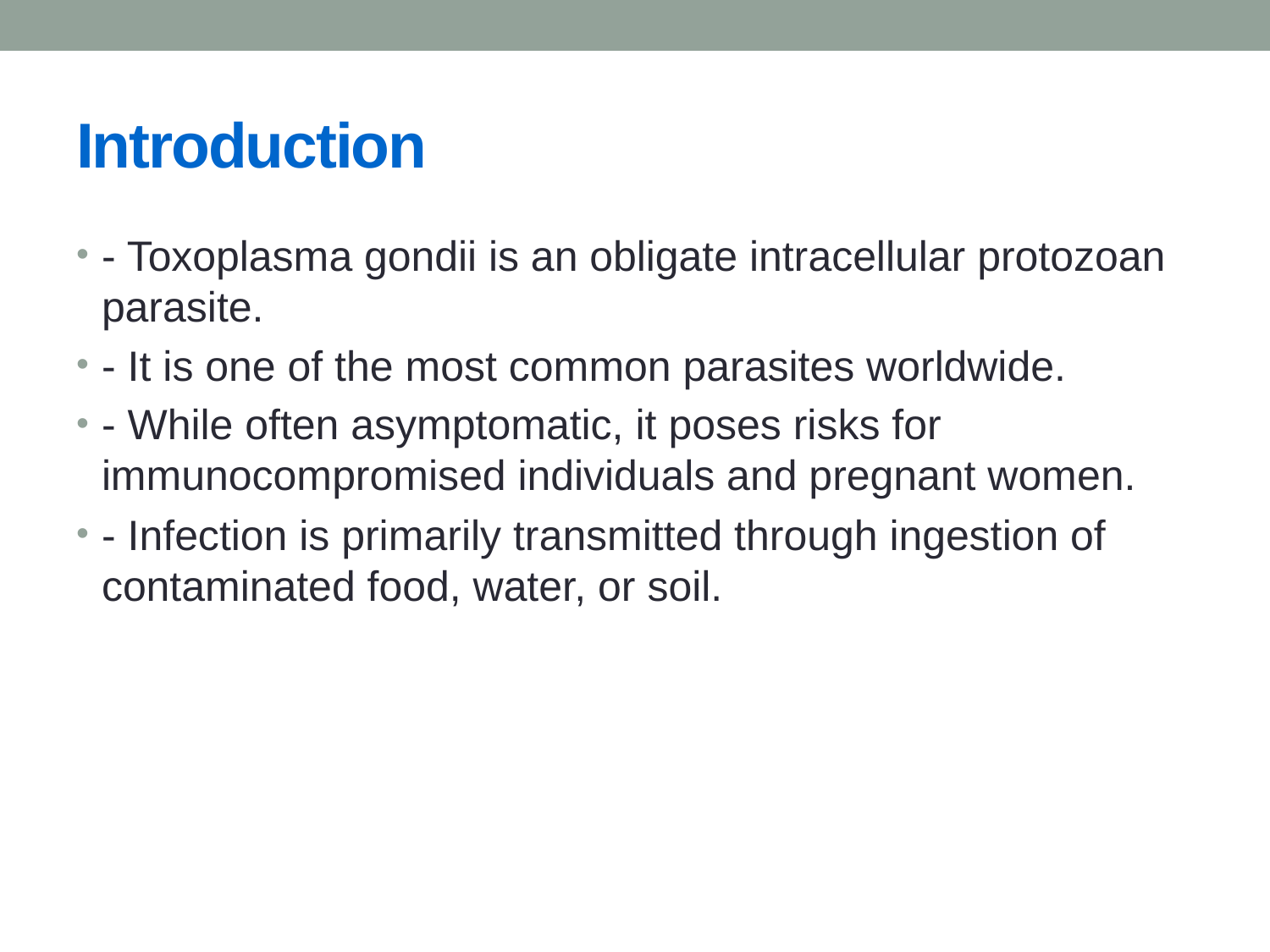

# Introduction
- Toxoplasma gondii is an obligate intracellular protozoan parasite.
- It is one of the most common parasites worldwide.
- While often asymptomatic, it poses risks for immunocompromised individuals and pregnant women.
- Infection is primarily transmitted through ingestion of contaminated food, water, or soil.